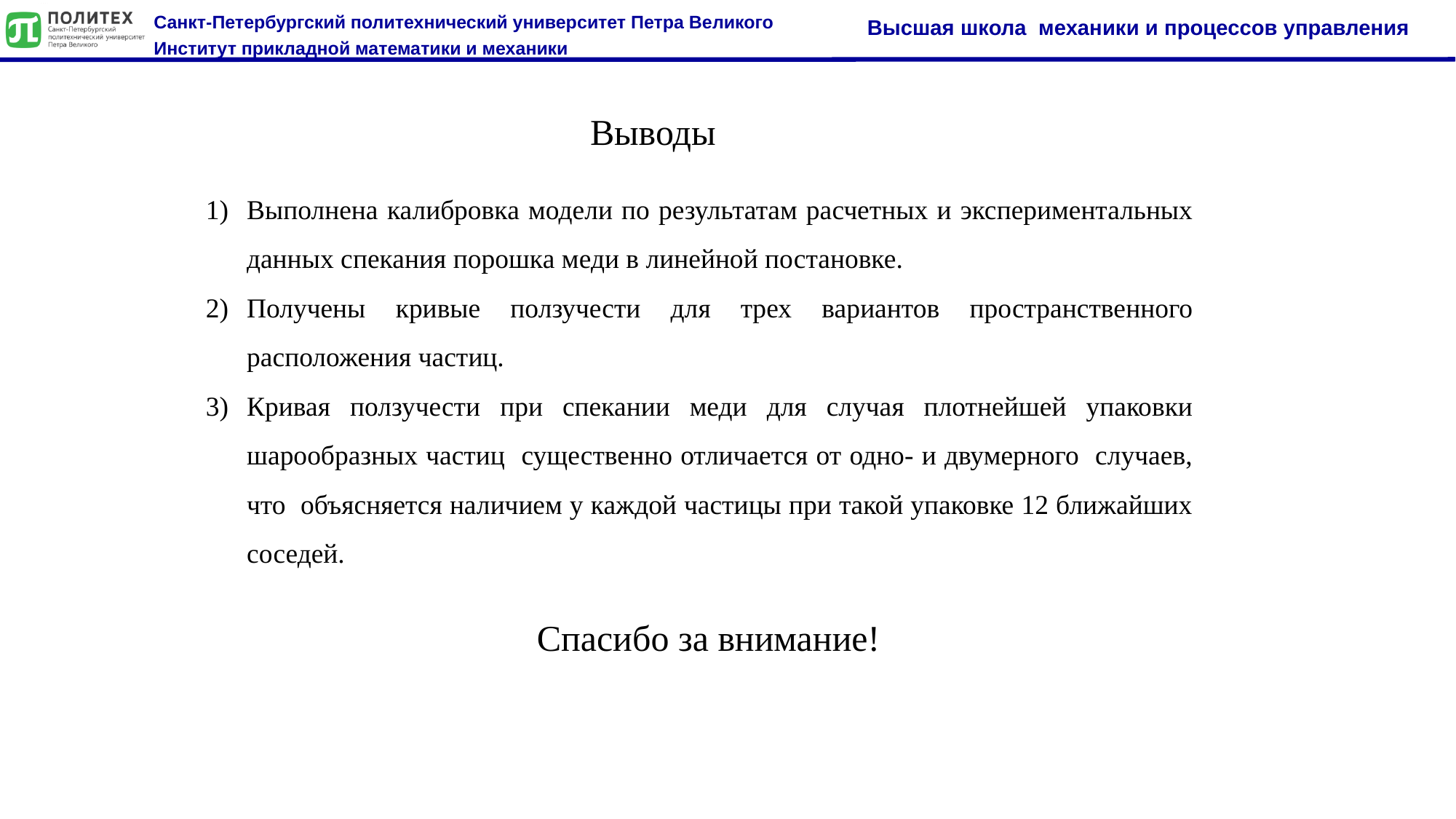

Выводы
Выполнена калибровка модели по результатам расчетных и экспериментальных данных спекания порошка меди в линейной постановке.
Получены кривые ползучести для трех вариантов пространственного расположения частиц.
Кривая ползучести при спекании меди для случая плотнейшей упаковки шарообразных частиц  существенно отличается от одно- и двумерного  случаев, что  объясняется наличием у каждой частицы при такой упаковке 12 ближайших соседей.
Спасибо за внимание!